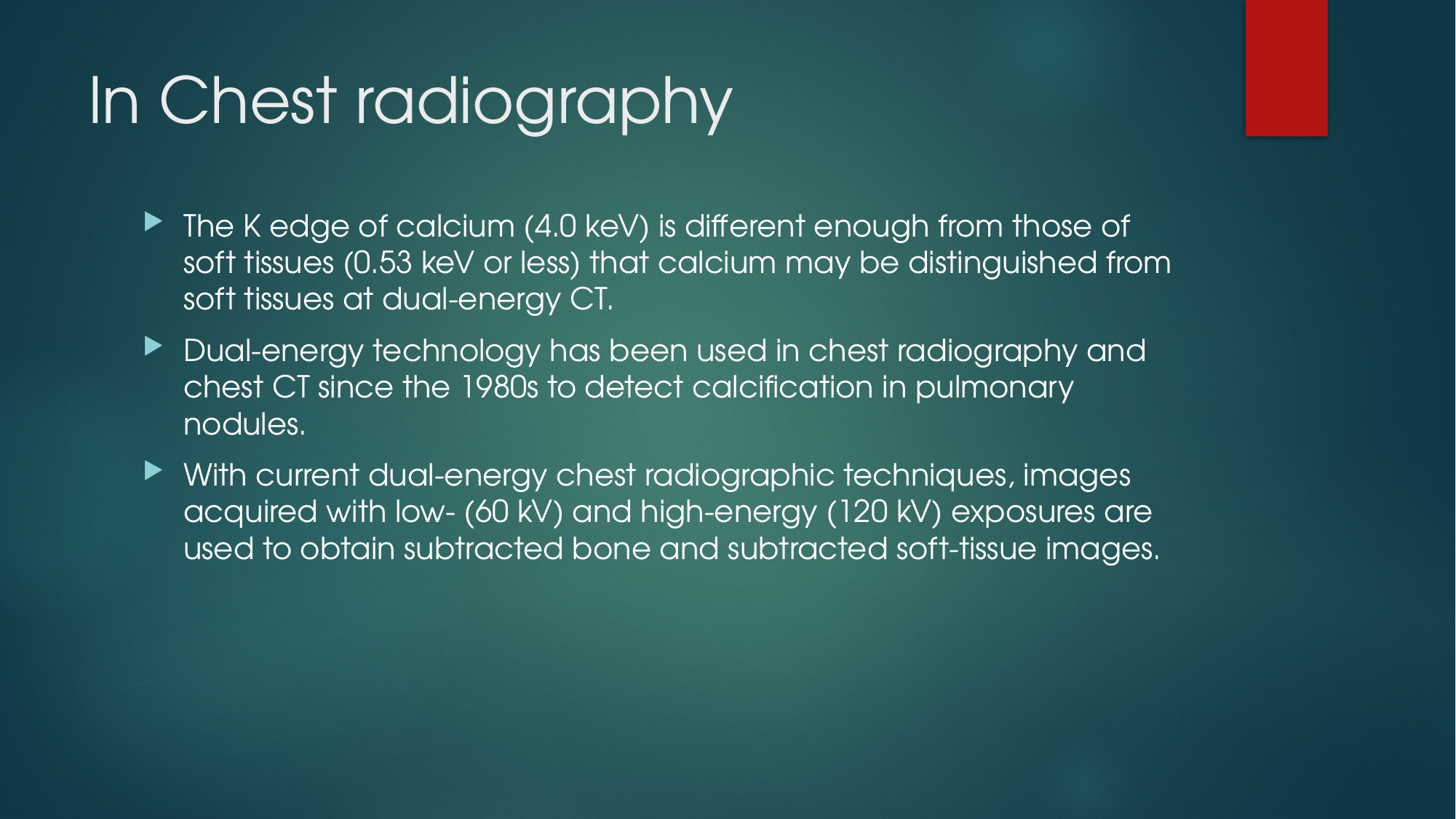

# In Chest radiography
The K edge of calcium (4.0 keV) is different enough from those of soft tissues (0.53 keV or less) that calcium may be distinguished from soft tissues at dual-energy CT.
Dual-energy technology has been used in chest radiography and chest CT since the 1980s to detect calcification in pulmonary nodules.
With current dual-energy chest radiographic techniques, images acquired with low- (60 kV) and high-energy (120 kV) exposures are used to obtain subtracted bone and subtracted soft-tissue images.